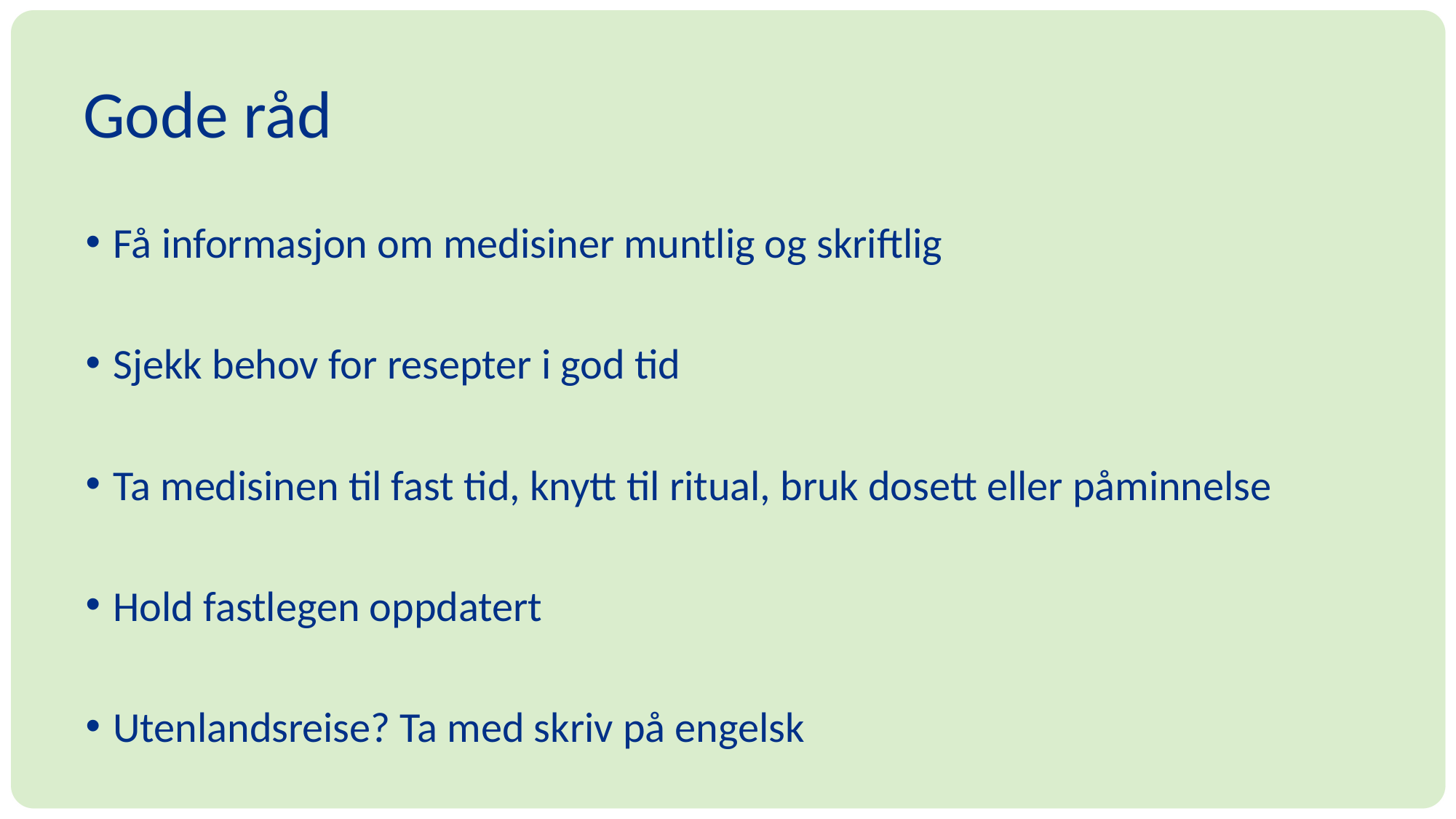

Gode råd
Få informasjon om medisiner muntlig og skriftlig

Sjekk behov for resepter i god tid

Ta medisinen til fast tid, knytt til ritual, bruk dosett eller påminnelse

Hold fastlegen oppdatert

Utenlandsreise? Ta med skriv på engelsk